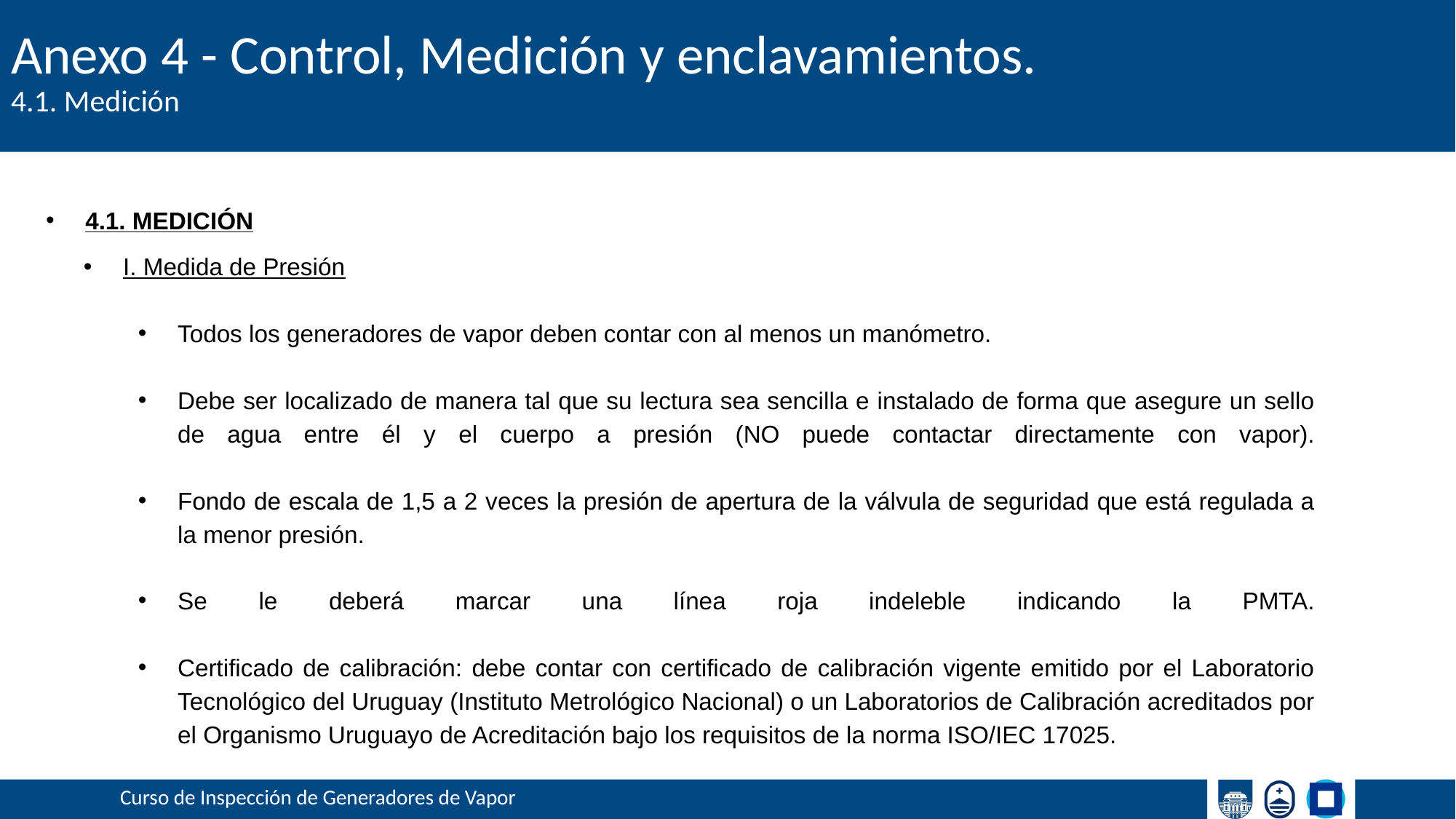

# Anexo 4 - Control, Medición y enclavamientos.
4.1. Medición
4.1. MEDICIÓN
I. Medida de Presión

Todos los generadores de vapor deben contar con al menos un manómetro.

Debe ser localizado de manera tal que su lectura sea sencilla e instalado de forma que asegure un sello de agua entre él y el cuerpo a presión (NO puede contactar directamente con vapor).
Fondo de escala de 1,5 a 2 veces la presión de apertura de la válvula de seguridad que está regulada a la menor presión.

Se le deberá marcar una línea roja indeleble indicando la PMTA.
Certificado de calibración: debe contar con certificado de calibración vigente emitido por el Laboratorio Tecnológico del Uruguay (Instituto Metrológico Nacional) o un Laboratorios de Calibración acreditados por el Organismo Uruguayo de Acreditación bajo los requisitos de la norma ISO/IEC 17025.